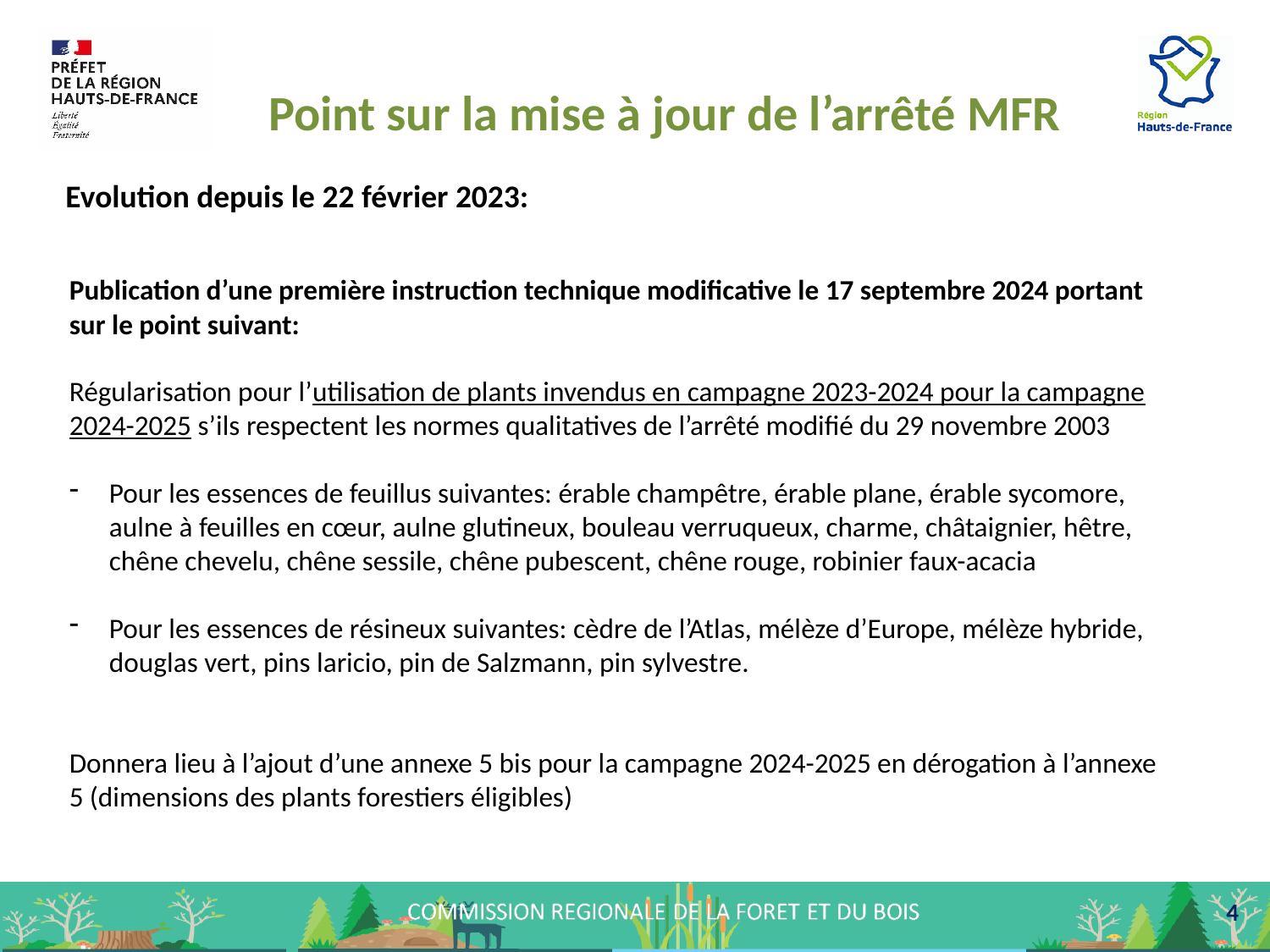

Point sur la mise à jour de l’arrêté MFR
Evolution depuis le 22 février 2023:
Publication d’une première instruction technique modificative le 17 septembre 2024 portant sur le point suivant:

Régularisation pour l’utilisation de plants invendus en campagne 2023-2024 pour la campagne 2024-2025 s’ils respectent les normes qualitatives de l’arrêté modifié du 29 novembre 2003

Pour les essences de feuillus suivantes: érable champêtre, érable plane, érable sycomore, aulne à feuilles en cœur, aulne glutineux, bouleau verruqueux, charme, châtaignier, hêtre, chêne chevelu, chêne sessile, chêne pubescent, chêne rouge, robinier faux-acacia

Pour les essences de résineux suivantes: cèdre de l’Atlas, mélèze d’Europe, mélèze hybride, douglas vert, pins laricio, pin de Salzmann, pin sylvestre.

Donnera lieu à l’ajout d’une annexe 5 bis pour la campagne 2024-2025 en dérogation à l’annexe 5 (dimensions des plants forestiers éligibles)

 4